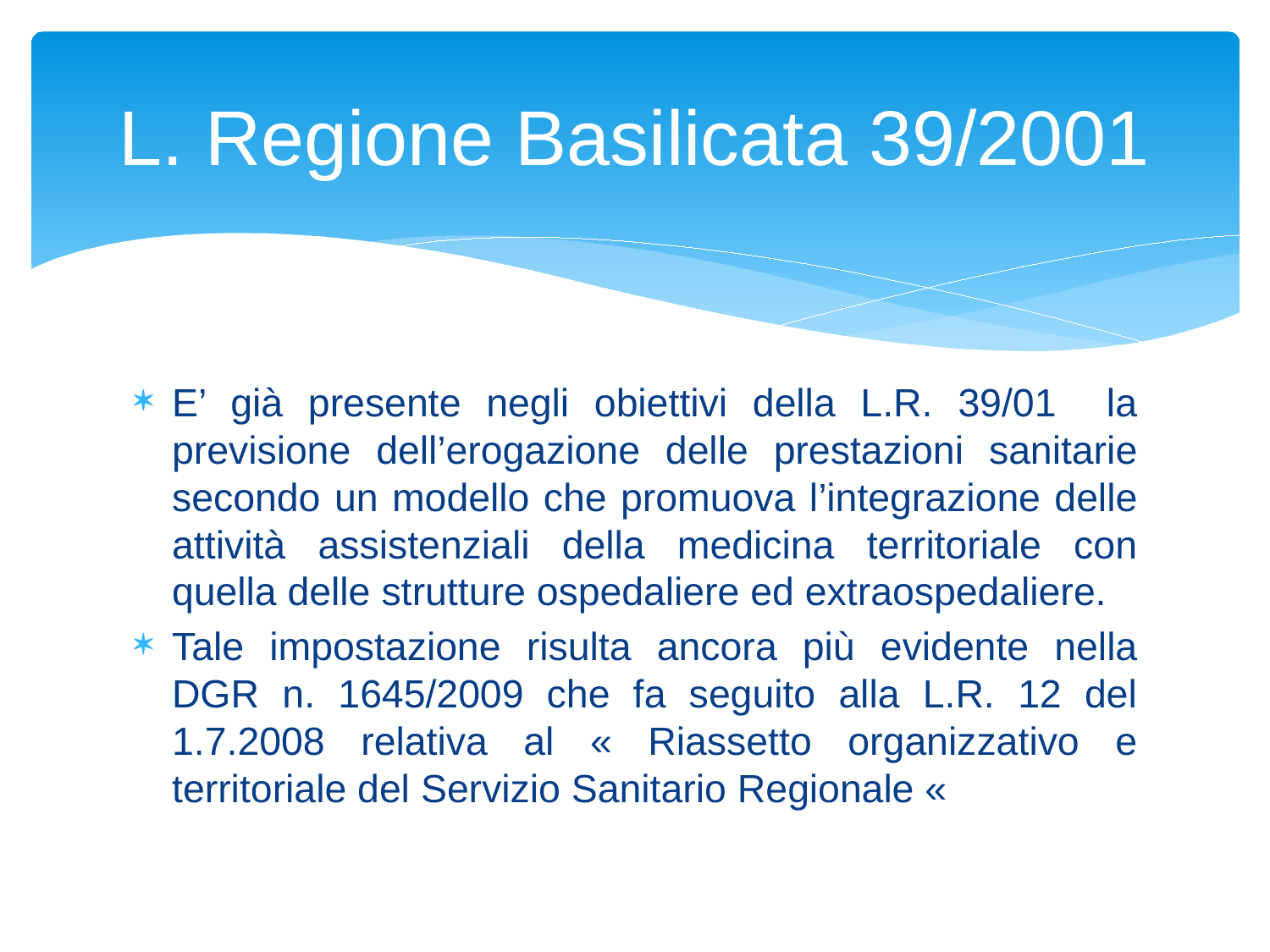

# L. Regione Basilicata 39/2001
E’ già presente negli obiettivi della L.R. 39/01  la previsione dell’erogazione delle prestazioni sanitarie secondo un modello che promuova l’integrazione delle attività assistenziali della medicina territoriale con quella delle strutture ospedaliere ed extraospedaliere.
Tale impostazione risulta ancora più evidente nella DGR n. 1645/2009 che fa seguito alla L.R. 12 del 1.7.2008 relativa al « Riassetto organizzativo e territoriale del Servizio Sanitario Regionale «